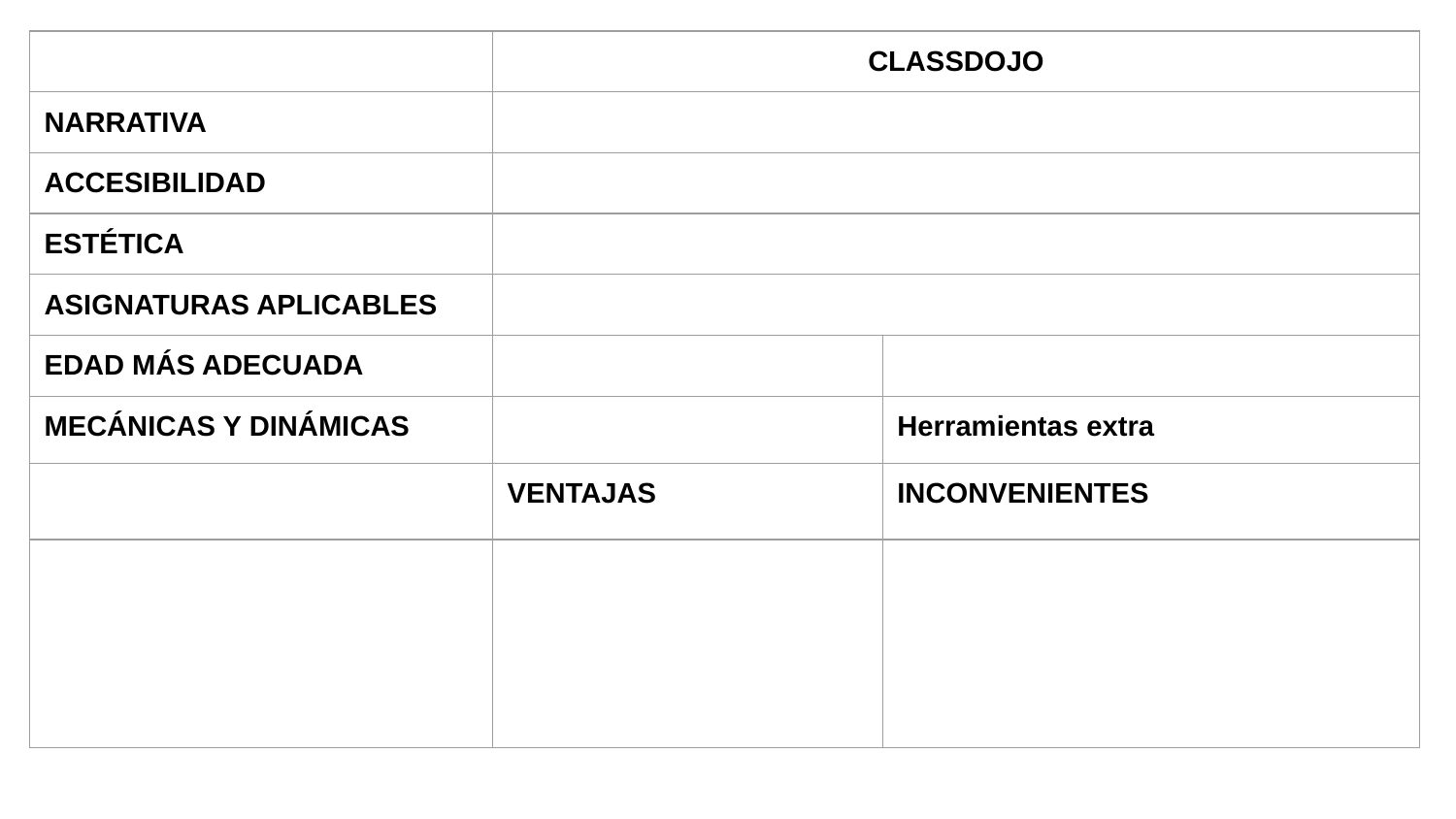

|  | CLASSDOJO |  |
| --- | --- | --- |
| NARRATIVA |  |  |
| ACCESIBILIDAD |  |  |
| ESTÉTICA |  |  |
| ASIGNATURAS APLICABLES |  |  |
| EDAD MÁS ADECUADA |  |  |
| MECÁNICAS Y DINÁMICAS |  | Herramientas extra |
|  | VENTAJAS | INCONVENIENTES |
|  |  |  |